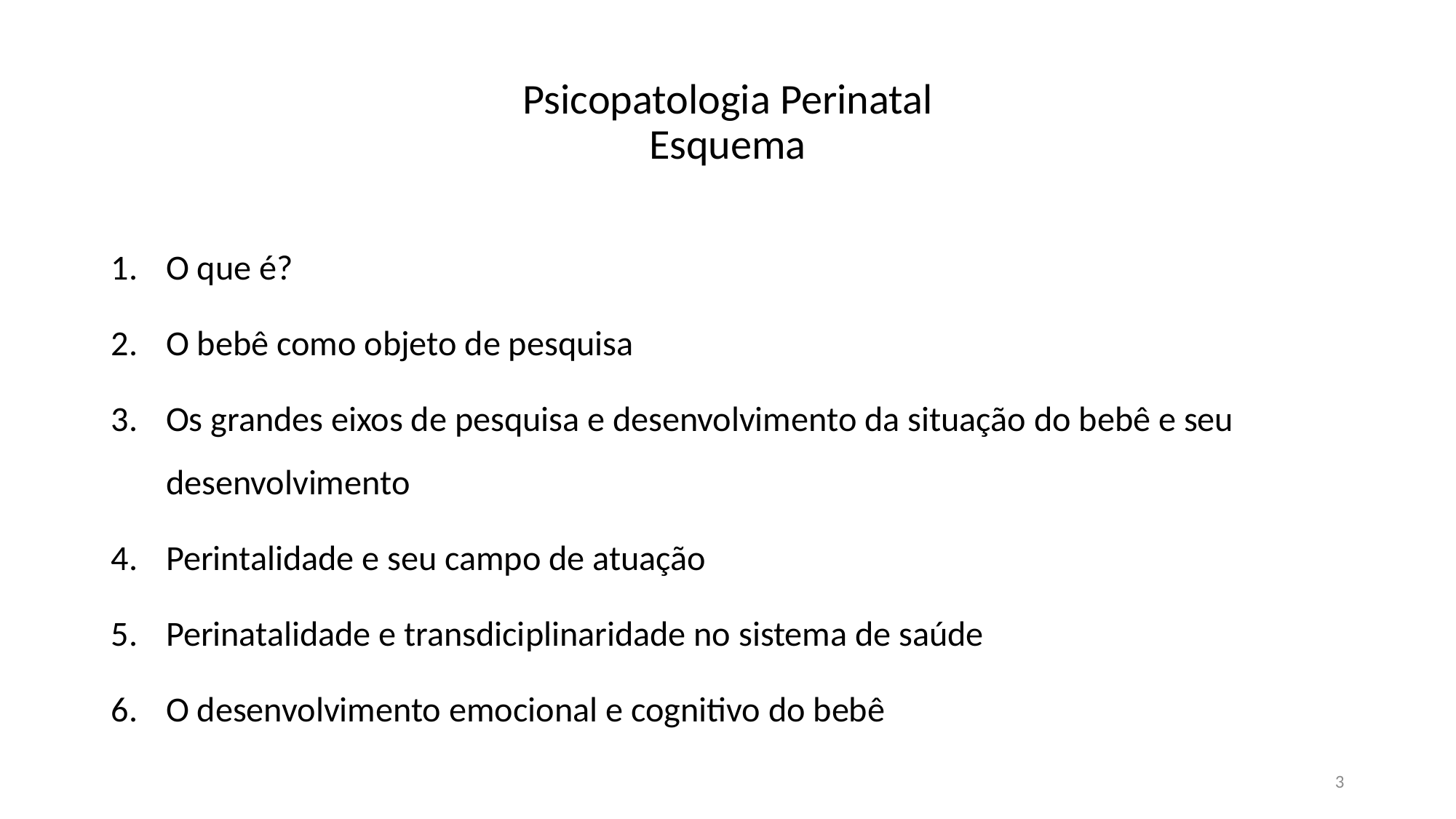

# Psicopatologia Perinatal Esquema
O que é?
O bebê como objeto de pesquisa
Os grandes eixos de pesquisa e desenvolvimento da situação do bebê e seu desenvolvimento
Perintalidade e seu campo de atuação
Perinatalidade e transdiciplinaridade no sistema de saúde
O desenvolvimento emocional e cognitivo do bebê

3